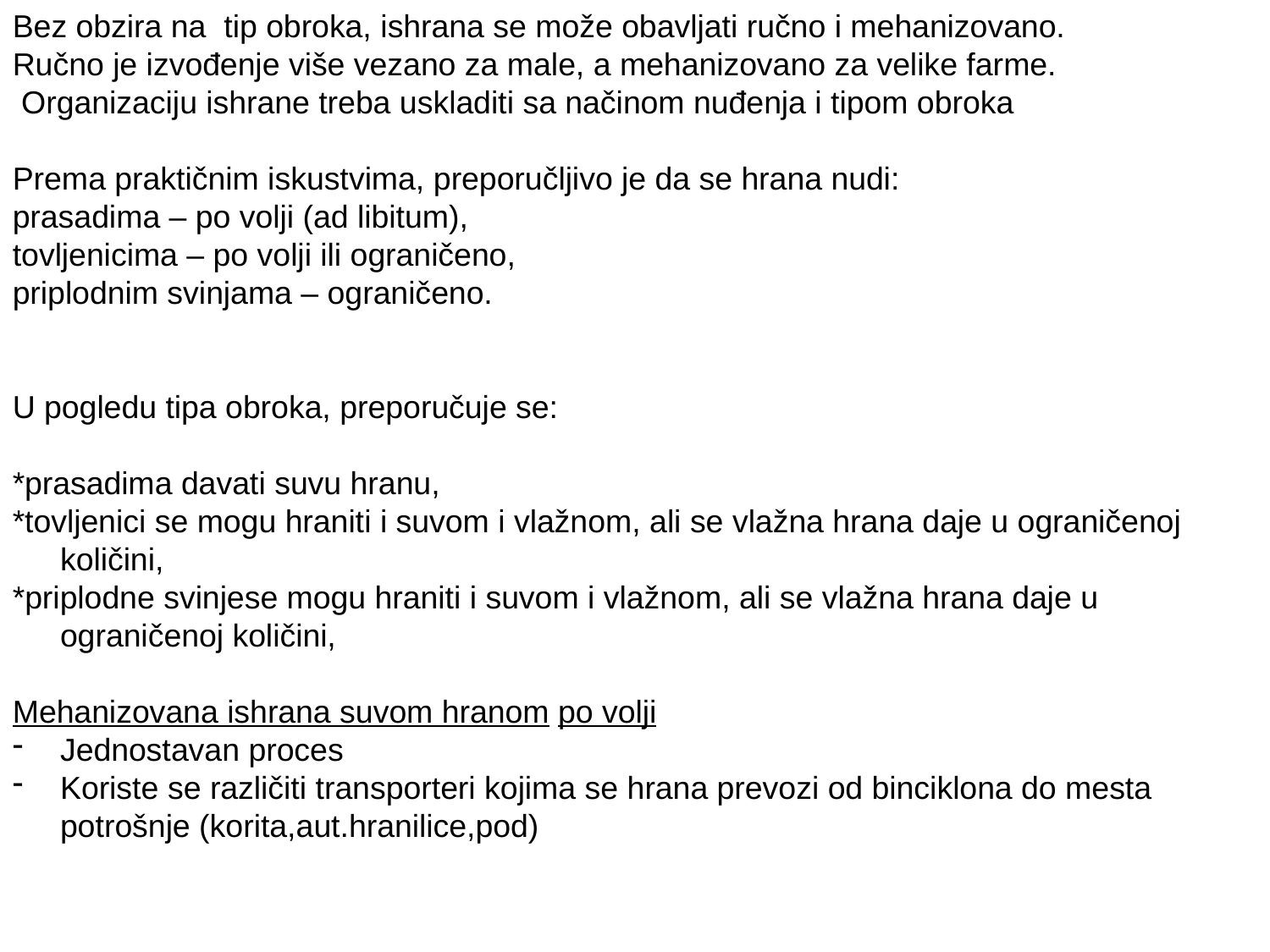

Bez obzira na  tip obroka, ishrana se može obavljati ručno i mehanizovano.
Ručno je izvođenje više vezano za male, a mehanizovano za velike farme.
 Organizaciju ishrane treba uskladiti sa načinom nuđenja i tipom obroka

Prema praktičnim iskustvima, preporučljivo je da se hrana nudi:
prasadima – po volji (ad libitum),
tovljenicima – po volji ili ograničeno,
priplodnim svinjama – ograničeno.

U pogledu tipa obroka, preporučuje se:

*prasadima davati suvu hranu,
*tovljenici se mogu hraniti i suvom i vlažnom, ali se vlažna hrana daje u ograničenoj količini,
*priplodne svinjese mogu hraniti i suvom i vlažnom, ali se vlažna hrana daje u ograničenoj količini,

Mehanizovana ishrana suvom hranom po volji
Jednostavan proces
Koriste se različiti transporteri kojima se hrana prevozi od binciklona do mesta potrošnje (korita,aut.hranilice,pod)